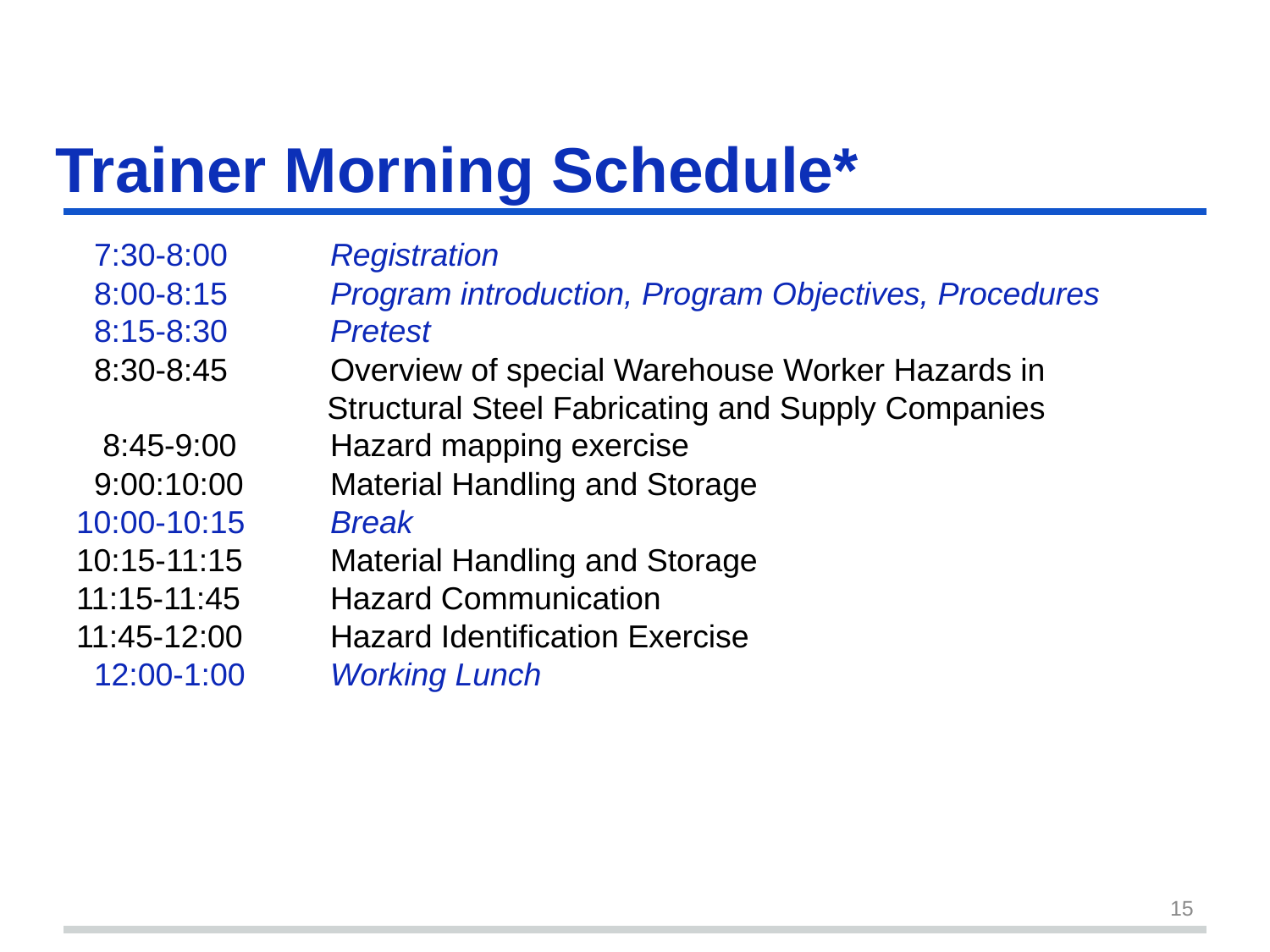

# Trainer Morning Schedule*
  7:30-8:00  	Registration
  8:00-8:15  	Program introduction, Program Objectives, Procedures
  8:15-8:30	Pretest
  8:30-8:45   	Overview of special Warehouse Worker Hazards in 			              Structural Steel Fabricating and Supply Companies
   8:45-9:00	Hazard mapping exercise
  9:00:10:00	Material Handling and Storage
10:00-10:15	Break
10:15-11:15	Material Handling and Storage
11:15-11:45	Hazard Communication
11:45-12:00	Hazard Identification Exercise
  12:00-1:00	Working Lunch

15